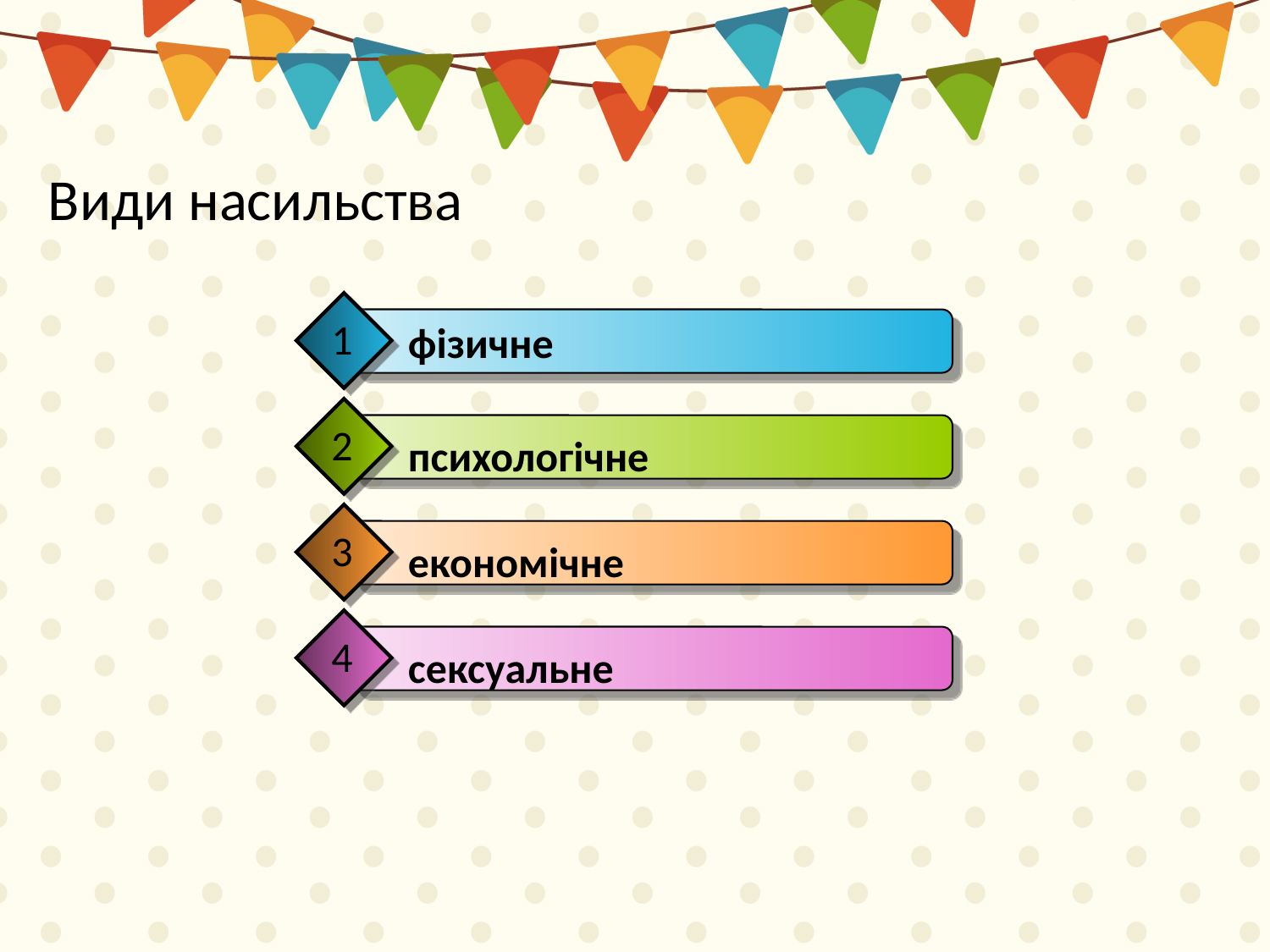

# Види насильства

1
      фізичне

2

  психологічне

3

  економічне

4

  сексуальне